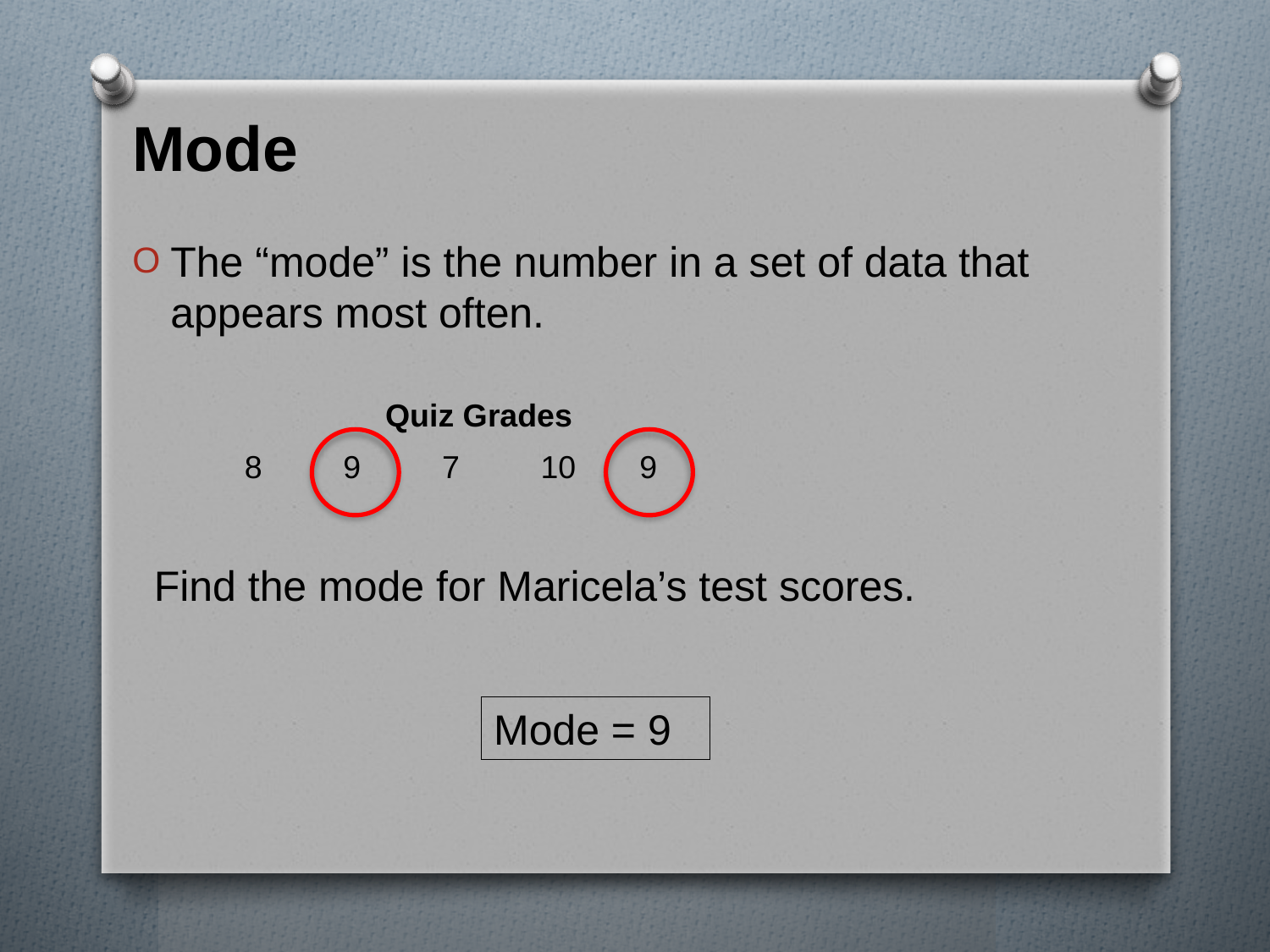

# Mode
The “mode” is the number in a set of data that appears most often.
| Quiz Grades |  |  |  |  |
| --- | --- | --- | --- | --- |
| 8 | 9 | 7 | 10 | 9 |

Find the mode for Maricela’s test scores.
Mode = 9